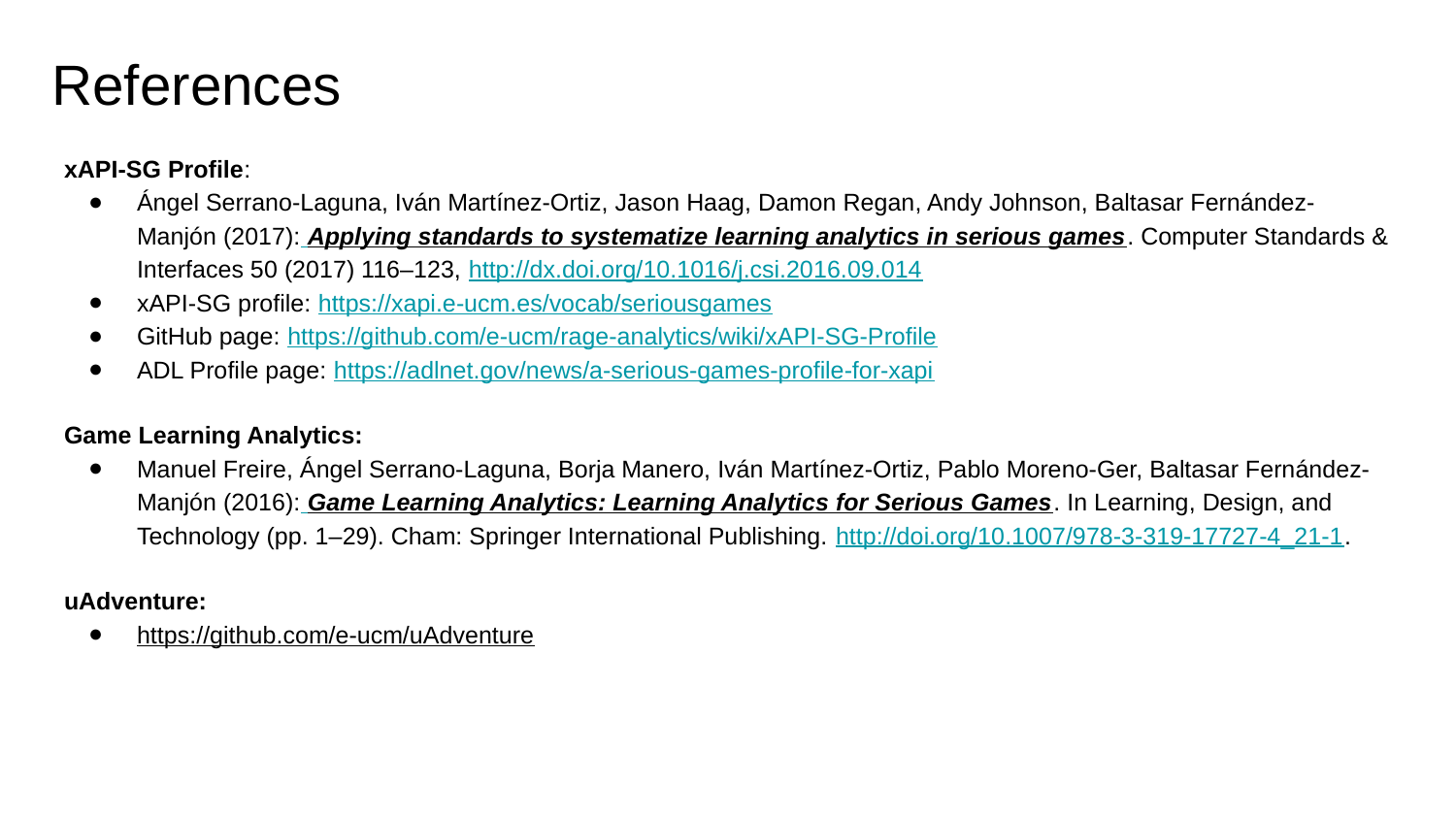

# References
xAPI-SG Profile:
Ángel Serrano-Laguna, Iván Martínez-Ortiz, Jason Haag, Damon Regan, Andy Johnson, Baltasar Fernández-Manjón (2017): Applying standards to systematize learning analytics in serious games. Computer Standards & Interfaces 50 (2017) 116–123, http://dx.doi.org/10.1016/j.csi.2016.09.014
xAPI-SG profile: https://xapi.e-ucm.es/vocab/seriousgames
GitHub page: https://github.com/e-ucm/rage-analytics/wiki/xAPI-SG-Profile
ADL Profile page: https://adlnet.gov/news/a-serious-games-profile-for-xapi
Game Learning Analytics:
Manuel Freire, Ángel Serrano-Laguna, Borja Manero, Iván Martínez-Ortiz, Pablo Moreno-Ger, Baltasar Fernández-Manjón (2016): Game Learning Analytics: Learning Analytics for Serious Games. In Learning, Design, and Technology (pp. 1–29). Cham: Springer International Publishing. http://doi.org/10.1007/978-3-319-17727-4_21-1.
uAdventure:
https://github.com/e-ucm/uAdventure